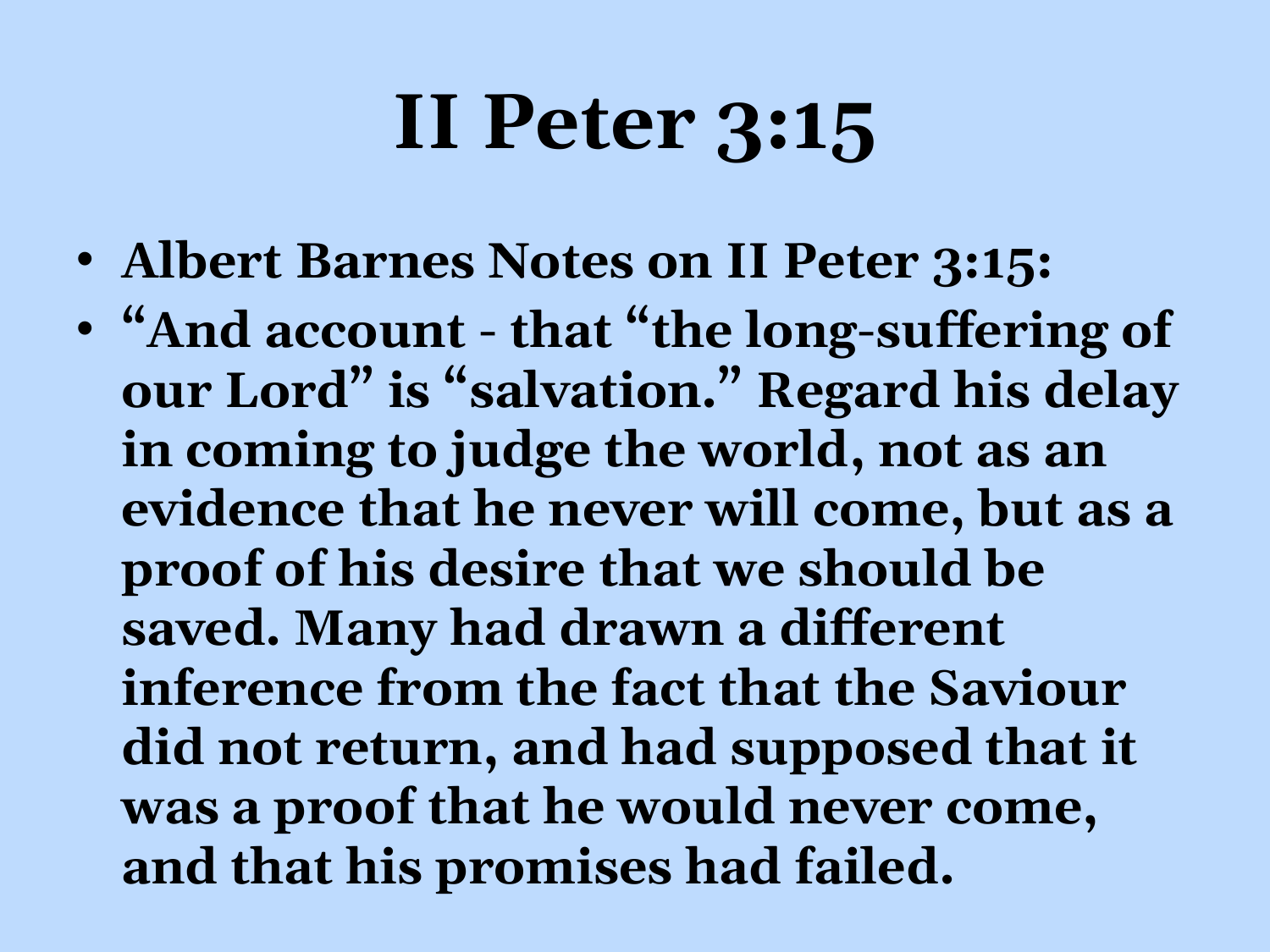

# II Peter 3:15
Albert Barnes Notes on II Peter 3:15:
“And account - that “the long-suffering of our Lord” is “salvation.” Regard his delay in coming to judge the world, not as an evidence that he never will come, but as a proof of his desire that we should be saved. Many had drawn a different inference from the fact that the Saviour did not return, and had supposed that it was a proof that he would never come, and that his promises had failed.